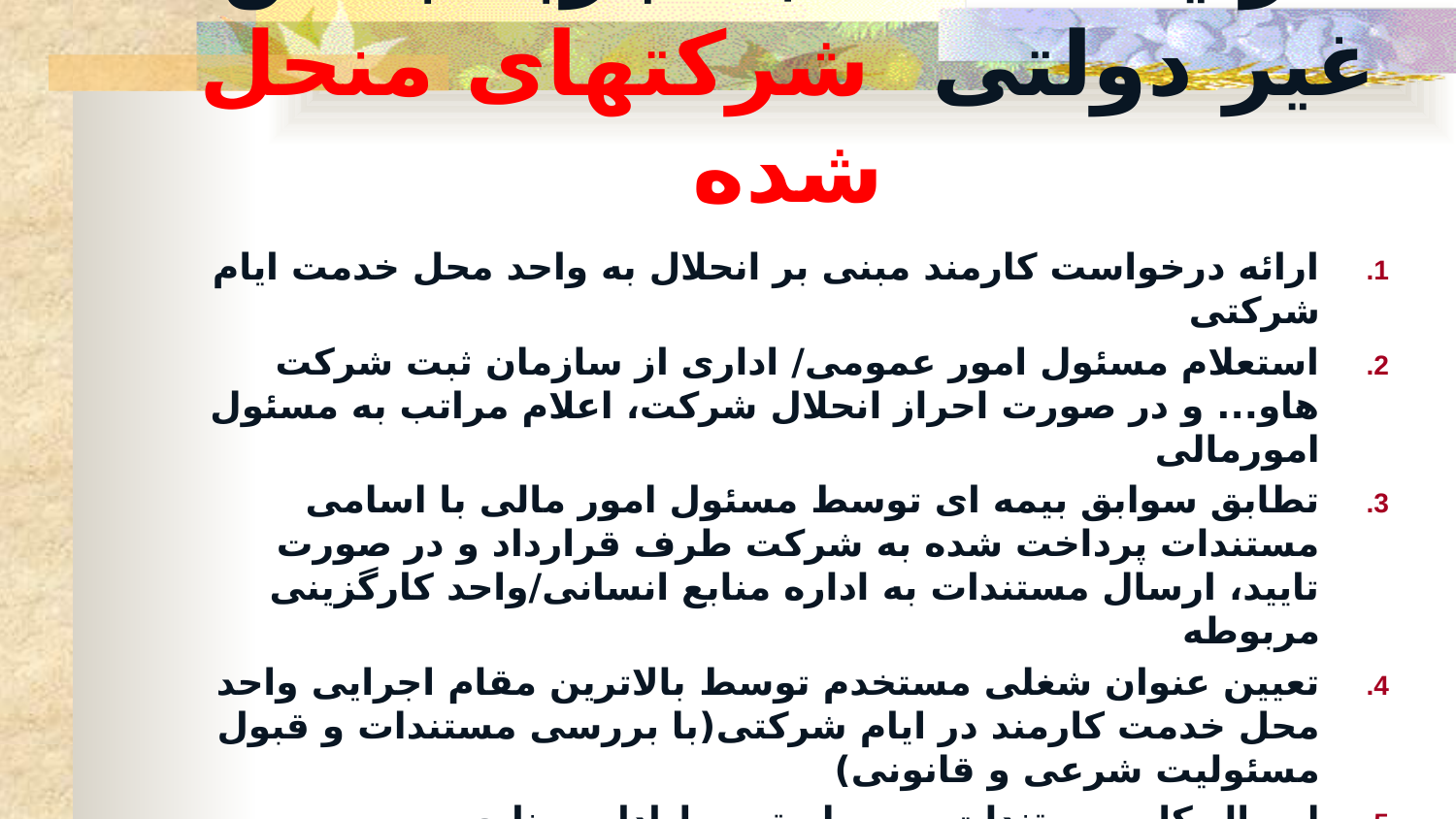

# فراینداحتساب تجربه بخش غیر دولتی  شرکتهای منحل شده
ارائه درخواست کارمند مبنی بر انحلال به واحد محل خدمت ایام شرکتی
استعلام مسئول امور عمومی/ اداری از سازمان ثبت شرکت هاو... و در صورت احراز انحلال شرکت، اعلام مراتب به مسئول امورمالی
تطابق سوابق بیمه ای توسط مسئول امور مالی با اسامی مستندات پرداخت شده به شرکت طرف قرارداد و در صورت تایید، ارسال مستندات به اداره منابع انسانی/واحد کارگزینی مربوطه
تعیین عنوان شغلی مستخدم توسط بالاترین مقام اجرایی واحد محل خدمت کارمند در ایام شرکتی(با بررسی مستندات و قبول مسئولیت شرعی و قانونی)
ارسال کلیه مستندات مربوطه توسط اداره منابع انسانی/کارگزینی با رعایت مواد 39 و 40 آیین نامه مهندسی و ارزیابی مشاغل، به مدیریت توسعه سازمان و تحول اداری